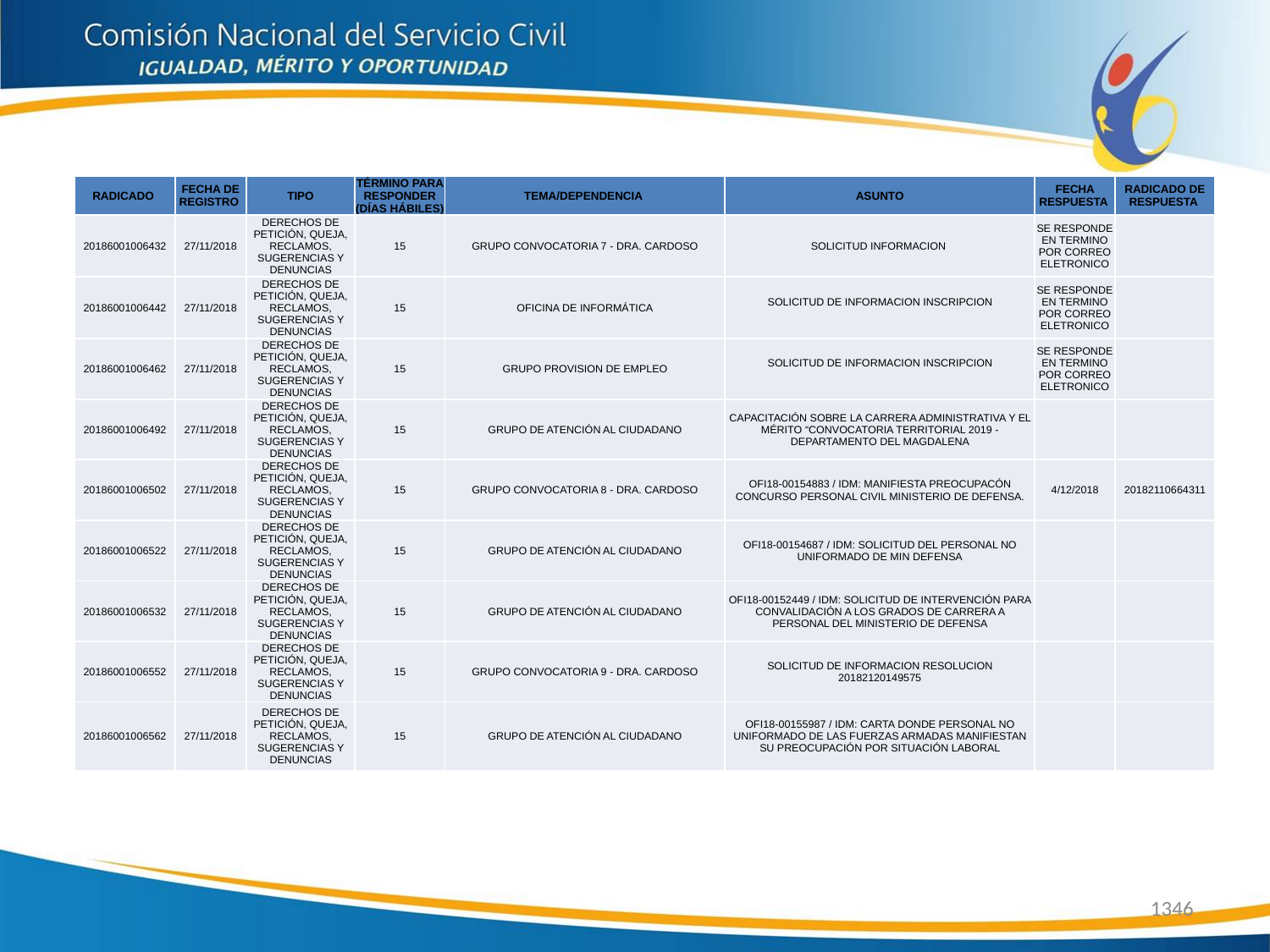

| RADICADO | FECHA DE REGISTRO | TIPO | TÉRMINO PARA RESPONDER (DÍAS HÁBILES) | TEMA/DEPENDENCIA | ASUNTO | FECHA RESPUESTA | RADICADO DE RESPUESTA |
| --- | --- | --- | --- | --- | --- | --- | --- |
| 20186001006432 | 27/11/2018 | DERECHOS DE PETICIÓN, QUEJA, RECLAMOS, SUGERENCIAS Y DENUNCIAS | 15 | GRUPO CONVOCATORIA 7 - DRA. CARDOSO | SOLICITUD INFORMACION | SE RESPONDE EN TERMINO POR CORREO ELETRONICO |  |
| 20186001006442 | 27/11/2018 | DERECHOS DE PETICIÓN, QUEJA, RECLAMOS, SUGERENCIAS Y DENUNCIAS | 15 | OFICINA DE INFORMÁTICA | SOLICITUD DE INFORMACION INSCRIPCION | SE RESPONDE EN TERMINO POR CORREO ELETRONICO |  |
| 20186001006462 | 27/11/2018 | DERECHOS DE PETICIÓN, QUEJA, RECLAMOS, SUGERENCIAS Y DENUNCIAS | 15 | GRUPO PROVISION DE EMPLEO | SOLICITUD DE INFORMACION INSCRIPCION | SE RESPONDE EN TERMINO POR CORREO ELETRONICO |  |
| 20186001006492 | 27/11/2018 | DERECHOS DE PETICIÓN, QUEJA, RECLAMOS, SUGERENCIAS Y DENUNCIAS | 15 | GRUPO DE ATENCIÓN AL CIUDADANO | CAPACITACIÓN SOBRE LA CARRERA ADMINISTRATIVA Y EL MÉRITO “CONVOCATORIA TERRITORIAL 2019 - DEPARTAMENTO DEL MAGDALENA |  |  |
| 20186001006502 | 27/11/2018 | DERECHOS DE PETICIÓN, QUEJA, RECLAMOS, SUGERENCIAS Y DENUNCIAS | 15 | GRUPO CONVOCATORIA 8 - DRA. CARDOSO | OFI18-00154883 / IDM: MANIFIESTA PREOCUPACÓN CONCURSO PERSONAL CIVIL MINISTERIO DE DEFENSA. | 4/12/2018 | 20182110664311 |
| 20186001006522 | 27/11/2018 | DERECHOS DE PETICIÓN, QUEJA, RECLAMOS, SUGERENCIAS Y DENUNCIAS | 15 | GRUPO DE ATENCIÓN AL CIUDADANO | OFI18-00154687 / IDM: SOLICITUD DEL PERSONAL NO UNIFORMADO DE MIN DEFENSA |  |  |
| 20186001006532 | 27/11/2018 | DERECHOS DE PETICIÓN, QUEJA, RECLAMOS, SUGERENCIAS Y DENUNCIAS | 15 | GRUPO DE ATENCIÓN AL CIUDADANO | OFI18-00152449 / IDM: SOLICITUD DE INTERVENCIÓN PARA CONVALIDACIÓN A LOS GRADOS DE CARRERA A PERSONAL DEL MINISTERIO DE DEFENSA |  |  |
| 20186001006552 | 27/11/2018 | DERECHOS DE PETICIÓN, QUEJA, RECLAMOS, SUGERENCIAS Y DENUNCIAS | 15 | GRUPO CONVOCATORIA 9 - DRA. CARDOSO | SOLICITUD DE INFORMACION RESOLUCION 20182120149575 |  |  |
| 20186001006562 | 27/11/2018 | DERECHOS DE PETICIÓN, QUEJA, RECLAMOS, SUGERENCIAS Y DENUNCIAS | 15 | GRUPO DE ATENCIÓN AL CIUDADANO | OFI18-00155987 / IDM: CARTA DONDE PERSONAL NO UNIFORMADO DE LAS FUERZAS ARMADAS MANIFIESTAN SU PREOCUPACIÓN POR SITUACIÓN LABORAL |  |  |
1346